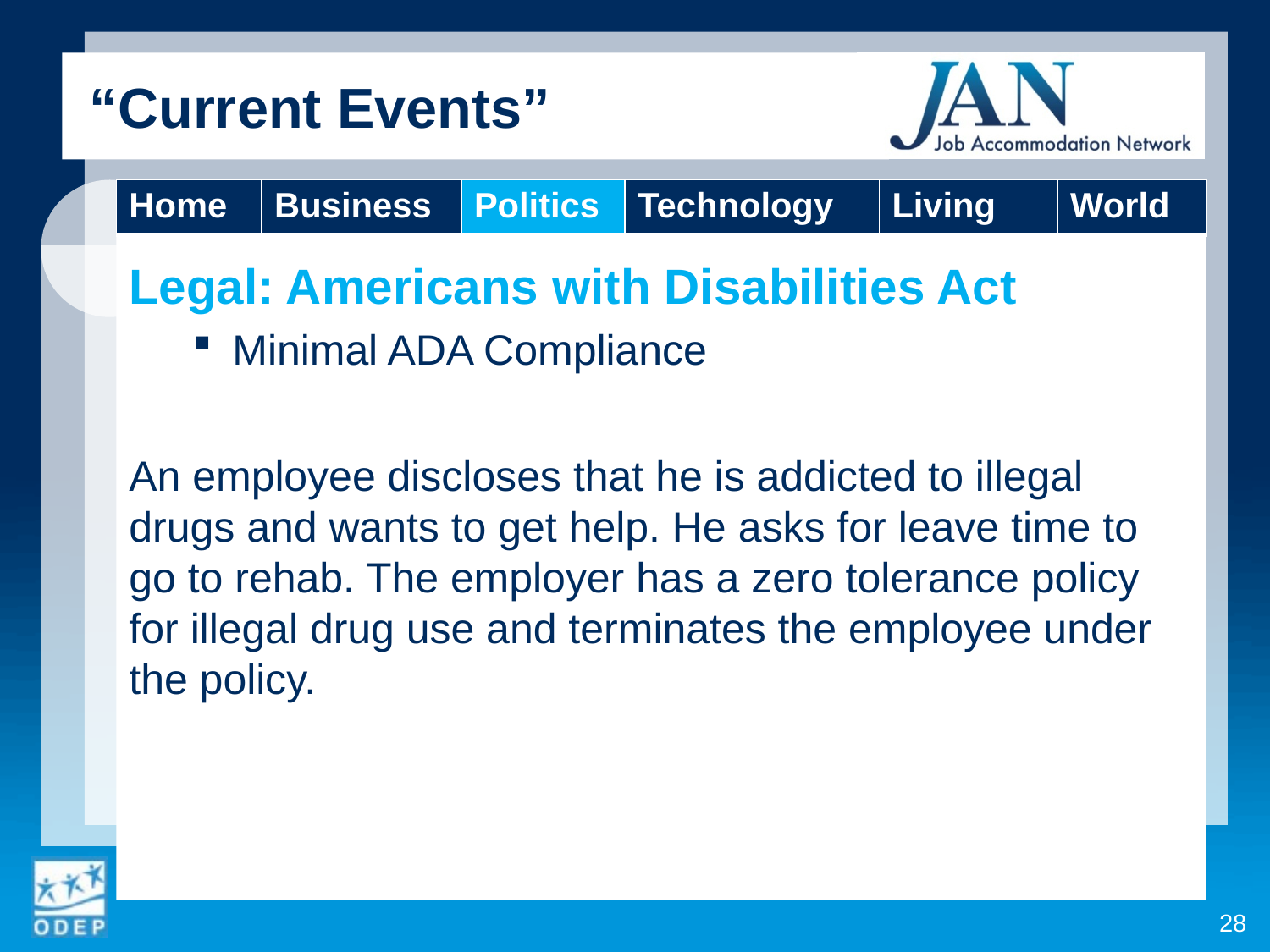

“Current Events”

Legal: Americans with Disabilities Act
Minimal ADA Compliance

An employee discloses that he is addicted to illegal drugs and wants to get help. He asks for leave time to go to rehab. The employer has a zero tolerance policy for illegal drug use and terminates the employee under the policy.

| Home | Business | Politics | Technology | Living | World |
| --- | --- | --- | --- | --- | --- |
28